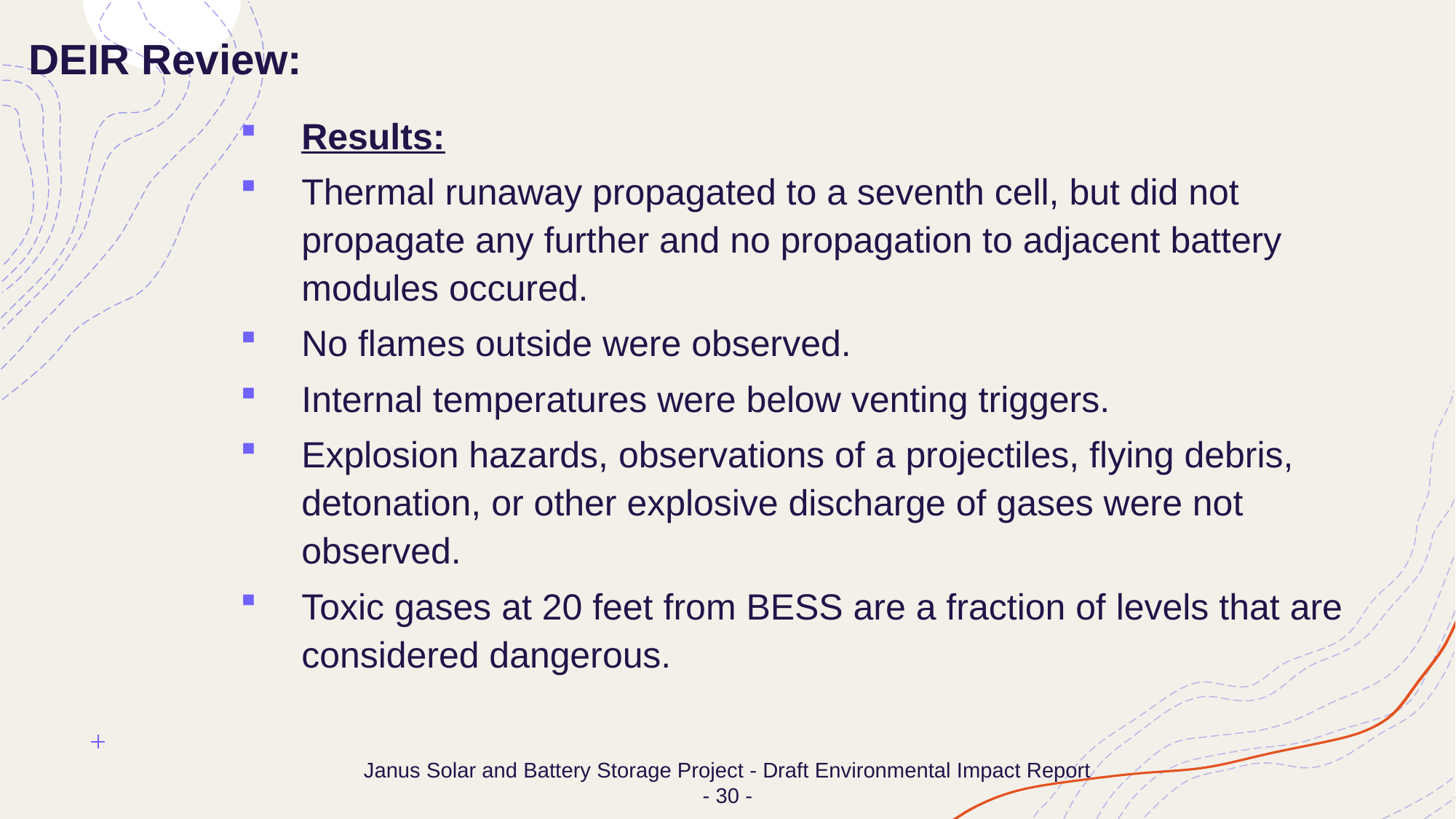

DEIR Review:
Results:
Thermal runaway propagated to a seventh cell, but did not propagate any further and no propagation to adjacent battery modules occured.
No flames outside were observed.
Internal temperatures were below venting triggers.
Explosion hazards, observations of a projectiles, flying debris, detonation, or other explosive discharge of gases were not observed.
Toxic gases at 20 feet from BESS are a fraction of levels that are considered dangerous.
# Janus Solar and Battery Storage Project - Draft Environmental Impact Report - 30 -